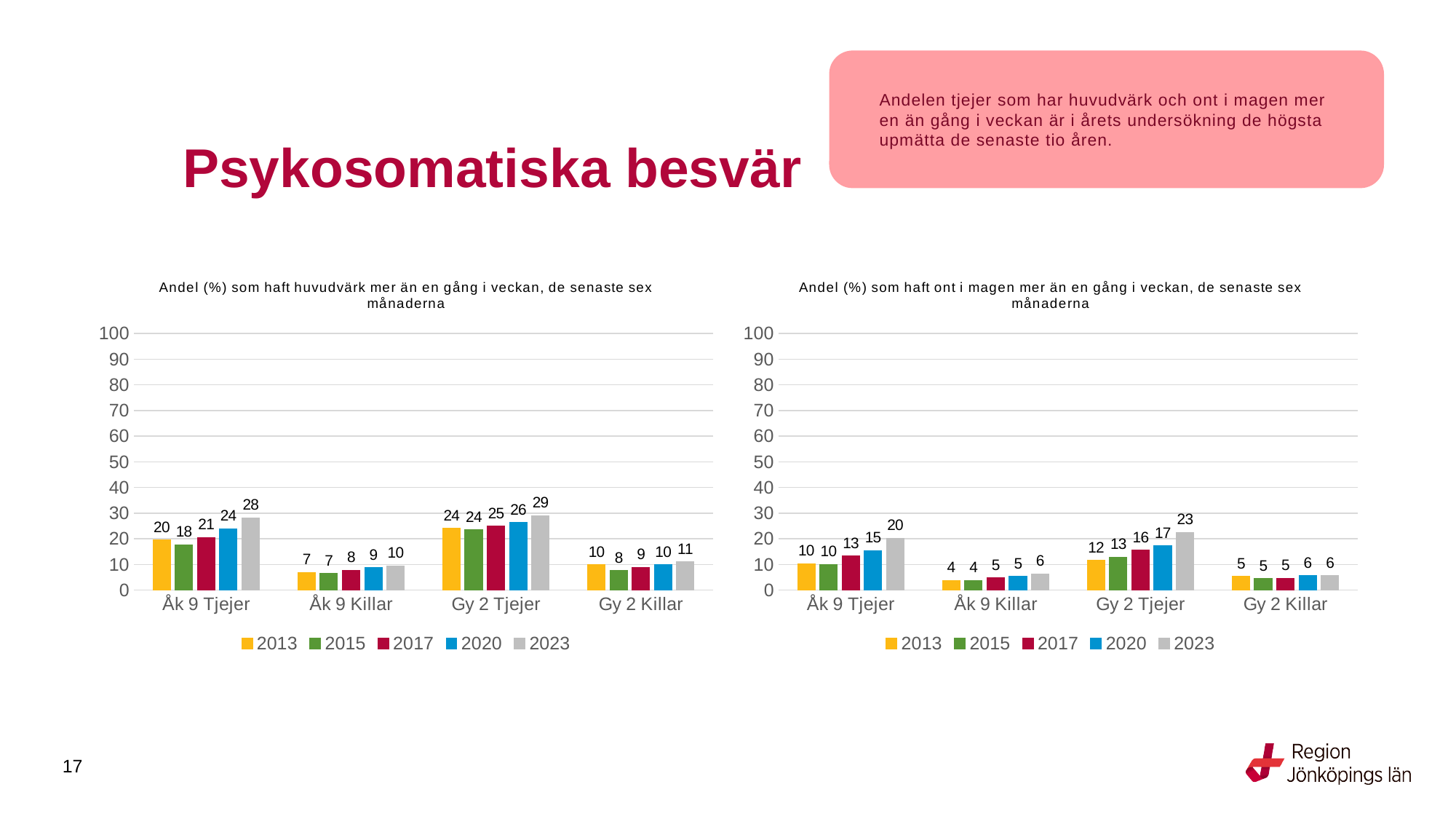

Andelen tjejer som har huvudvärk och ont i magen mer en än gång i veckan är i årets undersökning de högsta upmätta de senaste tio åren.
# Psykosomatiska besvär

### Chart: Andel (%) som haft huvudvärk mer än en gång i veckan, de senaste sex månaderna

| Category | 2013 | 2015 | 2017 | 2020 | 2023 |
|---|---|---|---|---|---|
| Åk 9 Tjejer | 19.5499 | 17.7715 | 20.6042 | 23.9231 | 28.2068 |
| Åk 9 Killar | 6.9364 | 6.5609 | 7.7633 | 8.7826 | 9.5238 |
| Gy 2 Tjejer | 24.0558 | 23.5495 | 24.978 | 26.3445 | 28.9973 |
| Gy 2 Killar | 9.9673 | 7.5809 | 8.9498 | 9.8949 | 11.0231 |

### Chart: Andel (%) som haft ont i magen mer än en gång i veckan, de senaste sex månaderna

| Category | 2013 | 2015 | 2017 | 2020 | 2023 |
|---|---|---|---|---|---|
| Åk 9 Tjejer | 10.3693 | 10.0356 | 13.3438 | 15.4358 | 20.2815 |
| Åk 9 Killar | 3.7417 | 3.7363 | 4.7545 | 5.4268 | 6.4286 |
| Gy 2 Tjejer | 11.6049 | 12.8866 | 15.589 | 17.2865 | 22.539 |
| Gy 2 Killar | 5.298 | 4.5533 | 4.6168 | 5.6839 | 5.7067 |
17